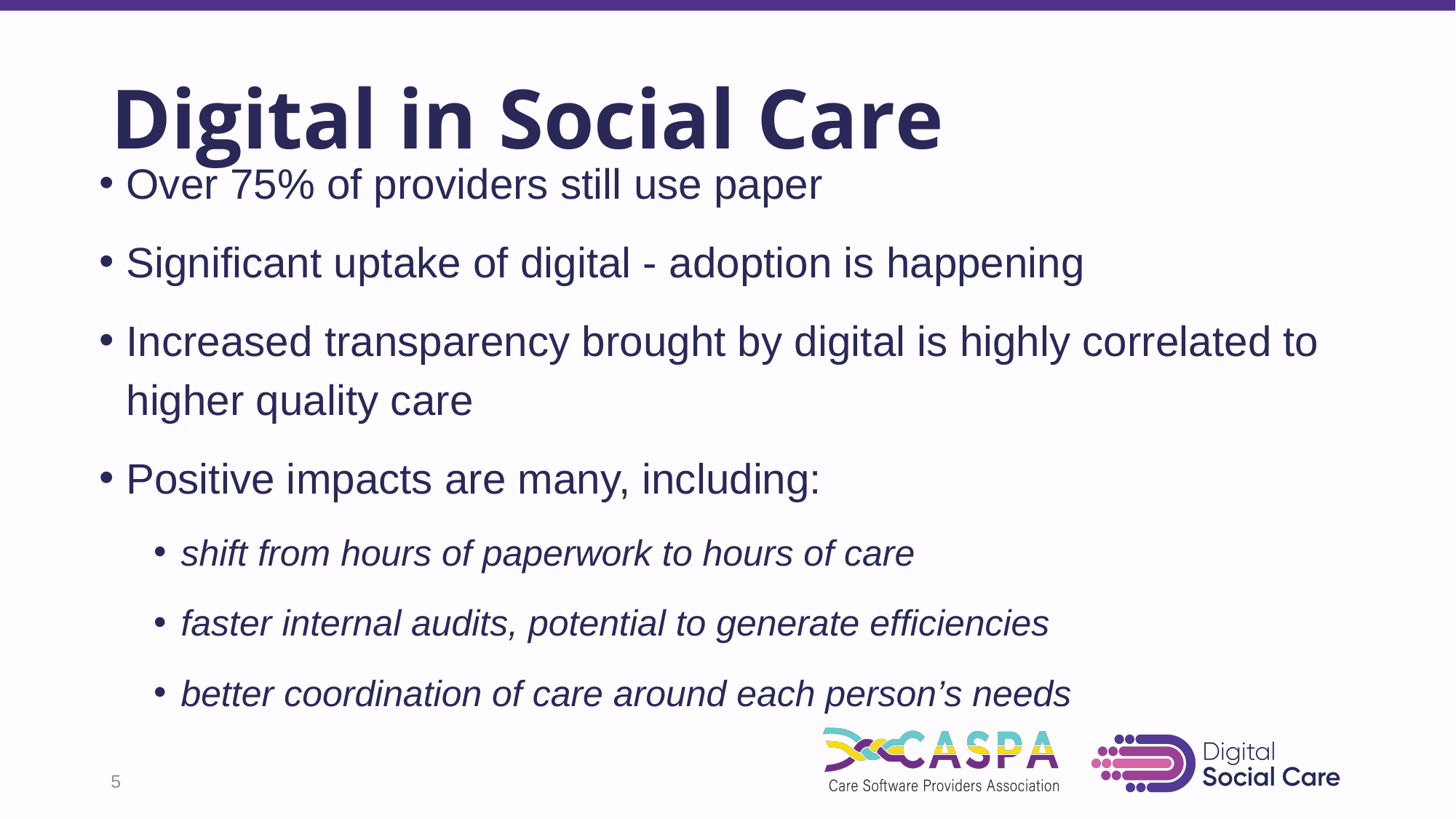

# Digital in Social Care
Over 75% of providers still use paper
Significant uptake of digital - adoption is happening
Increased transparency brought by digital is highly correlated to higher quality care
Positive impacts are many, including:
shift from hours of paperwork to hours of care
faster internal audits, potential to generate efficiencies
better coordination of care around each person’s needs